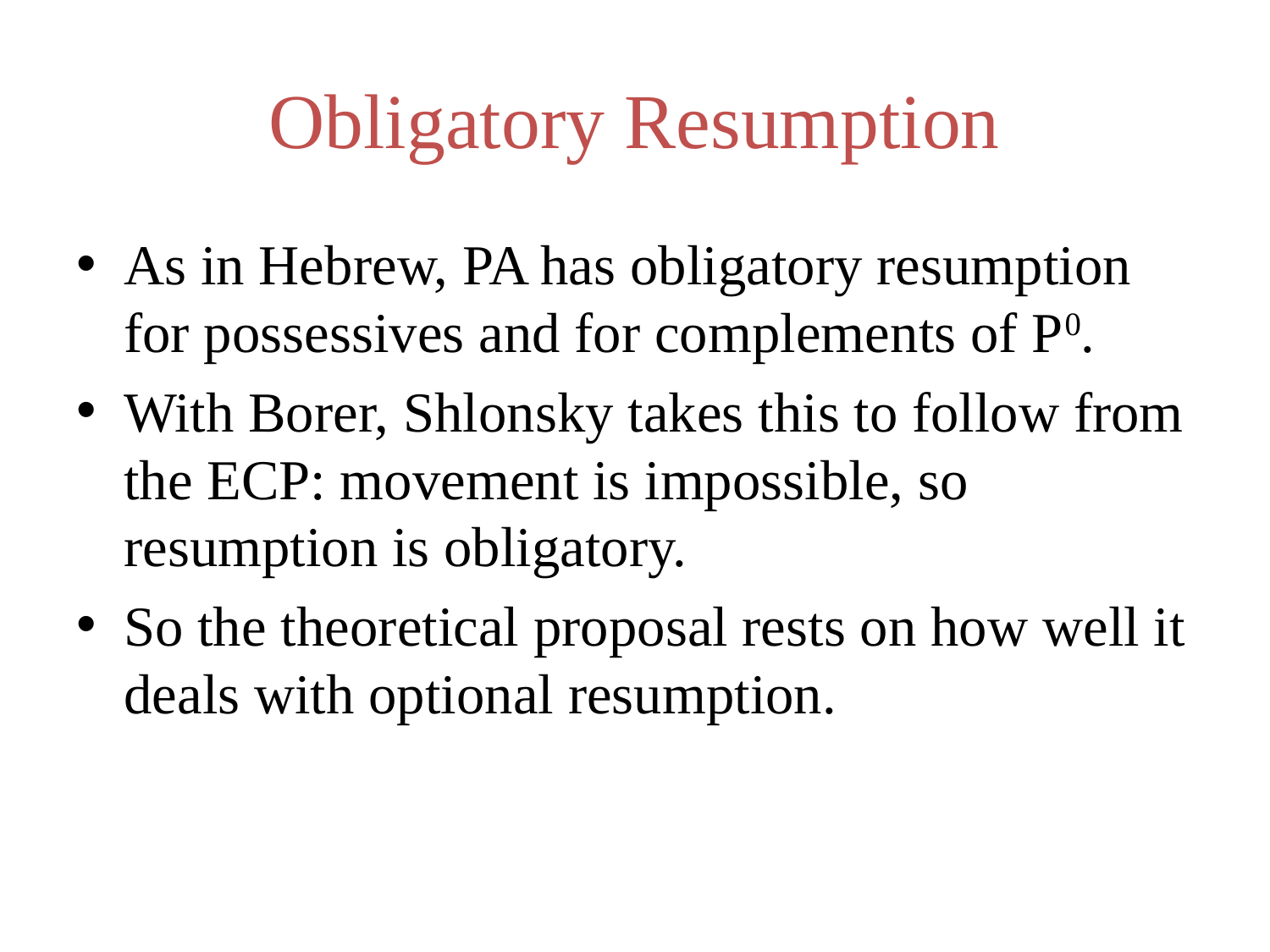

# Obligatory Resumption
As in Hebrew, PA has obligatory resumption for possessives and for complements of P0.
With Borer, Shlonsky takes this to follow from the ECP: movement is impossible, so resumption is obligatory.
So the theoretical proposal rests on how well it deals with optional resumption.